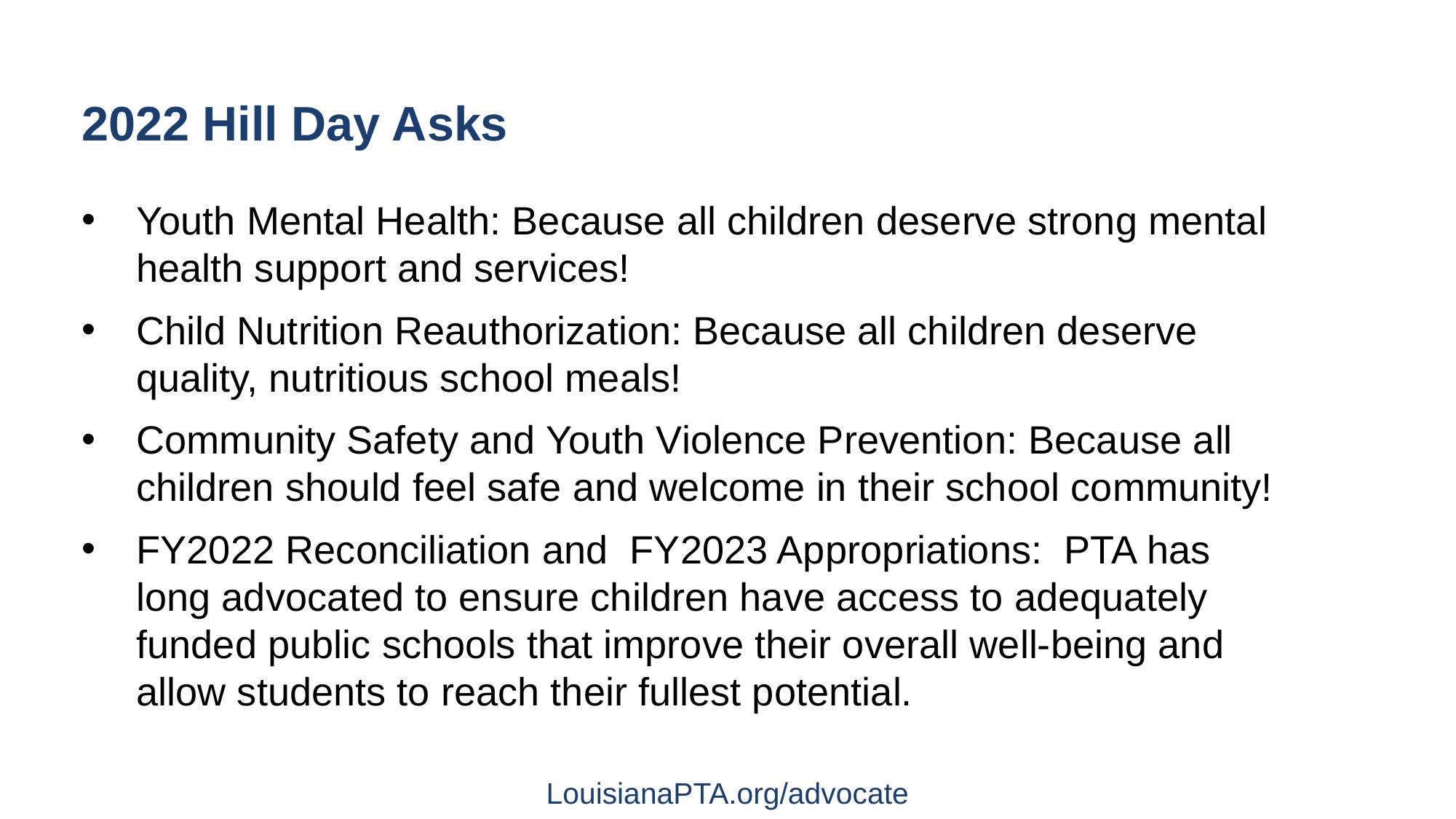

2022 Hill Day Asks

Youth Mental Health: Because all children deserve strong mental health support and services!
Child Nutrition Reauthorization: Because all children deserve quality, nutritious school meals!
Community Safety and Youth Violence Prevention: Because all children should feel safe and welcome in their school community!
FY2022 Reconciliation and  FY2023 Appropriations:  PTA has long advocated to ensure children have access to adequately funded public schools that improve their overall well-being and allow students to reach their fullest potential.

LouisianaPTA.org/advocate